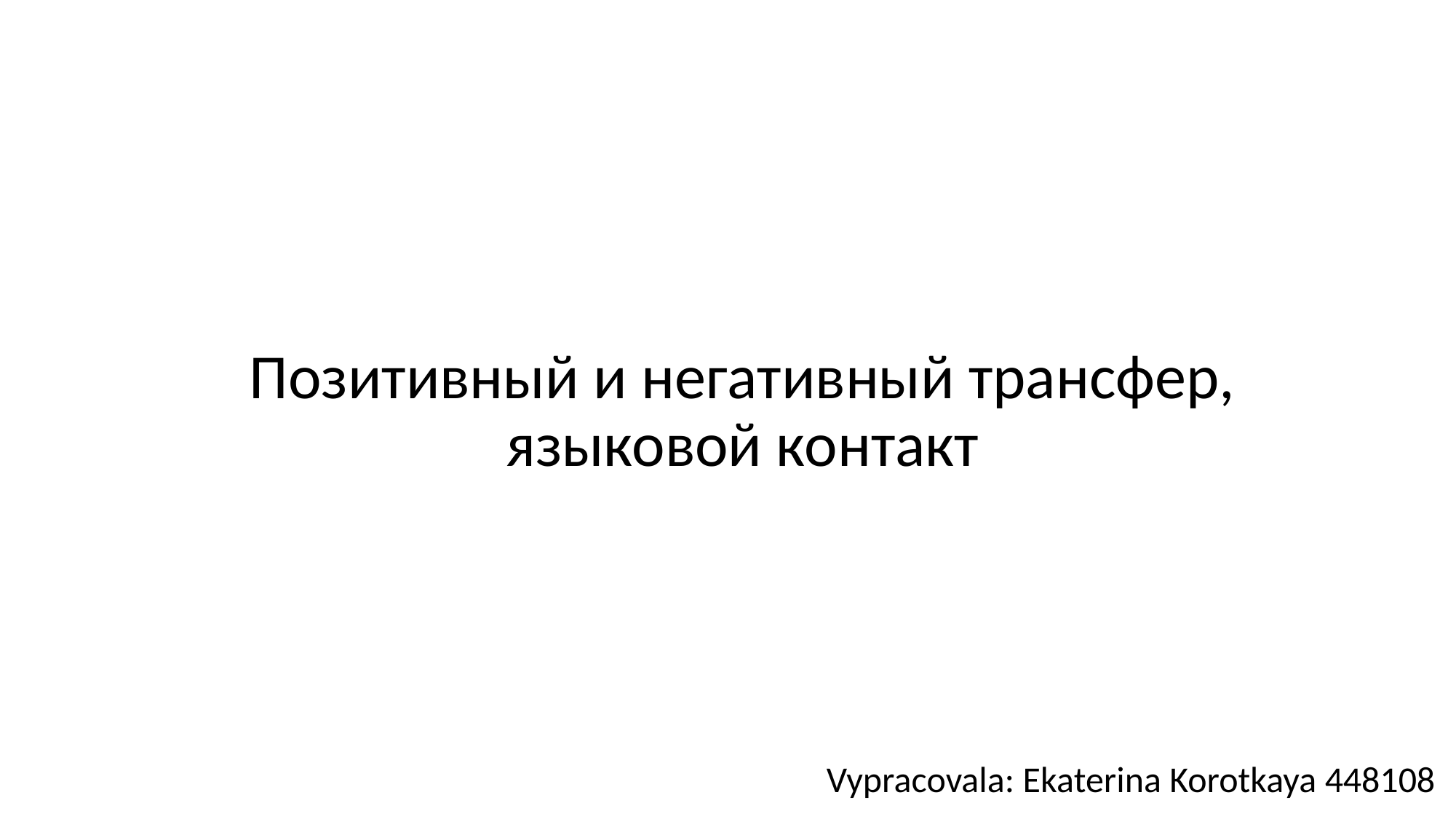

# Позитивный и негативный трансфер, языковой контакт
Vypracovala: Ekaterina Korotkaya 448108